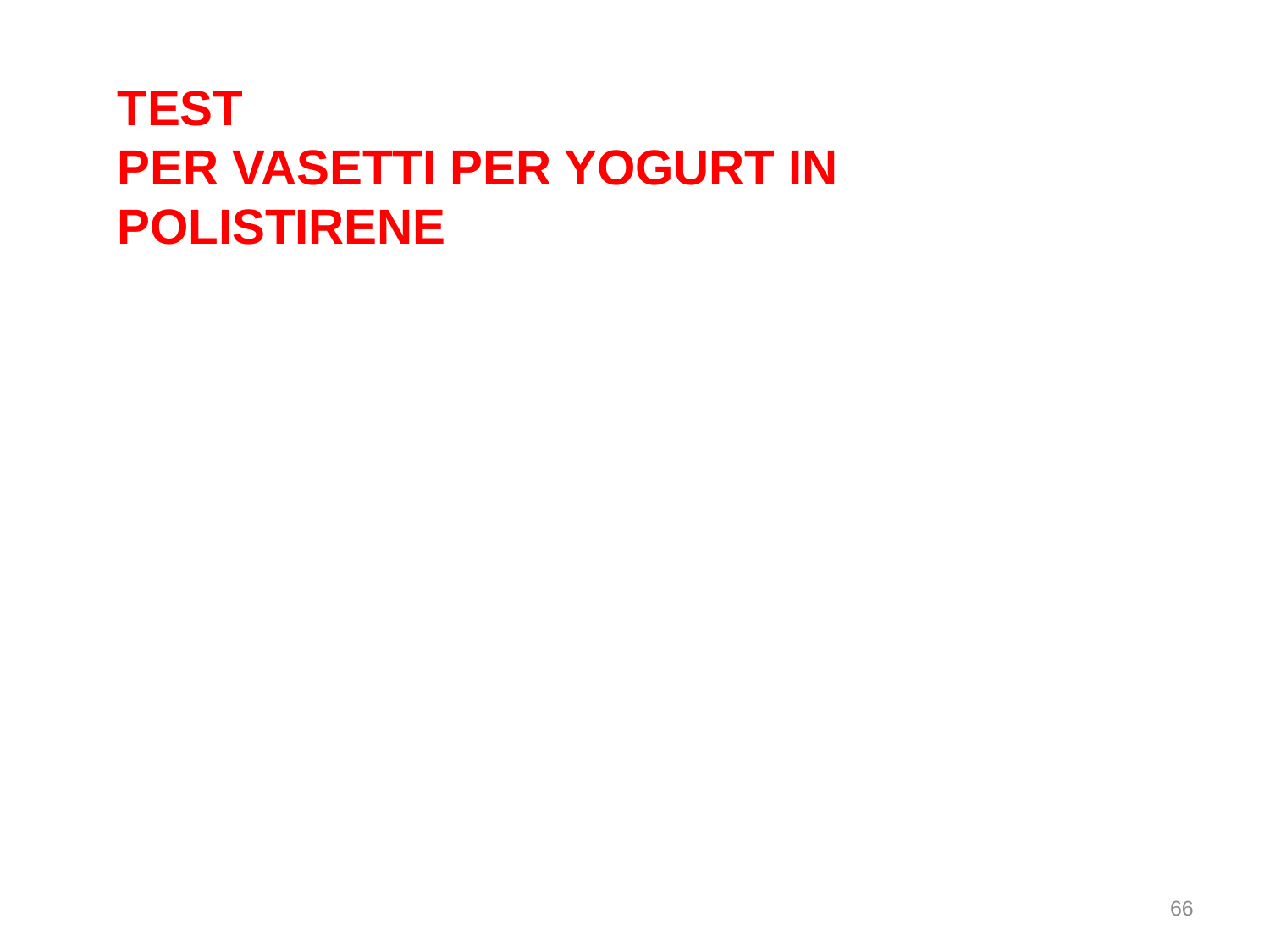

TEST
PER VASETTI PER YOGURT IN POLISTIRENE

66